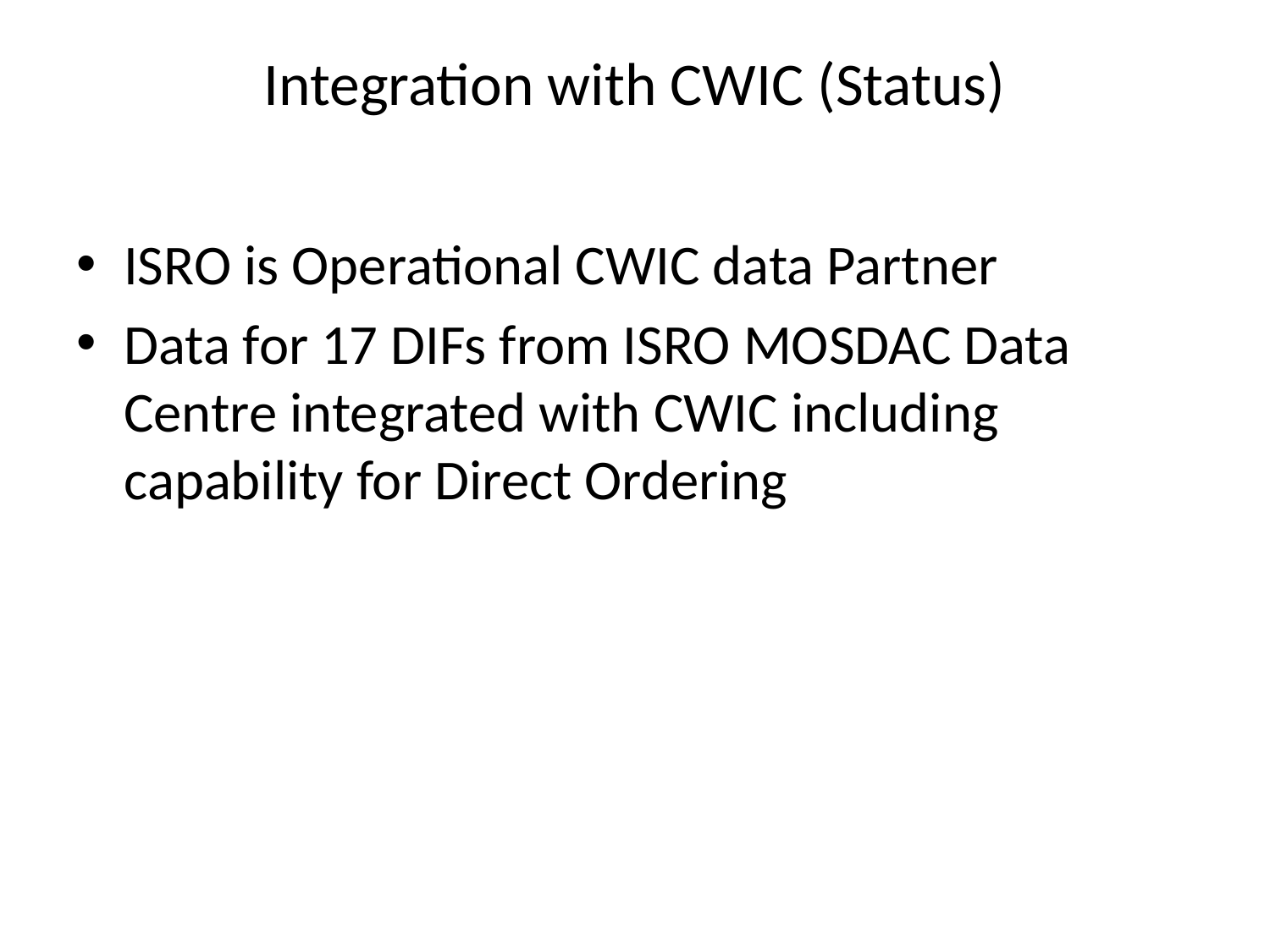

# Integration with CWIC (Status)
ISRO is Operational CWIC data Partner
Data for 17 DIFs from ISRO MOSDAC Data Centre integrated with CWIC including capability for Direct Ordering